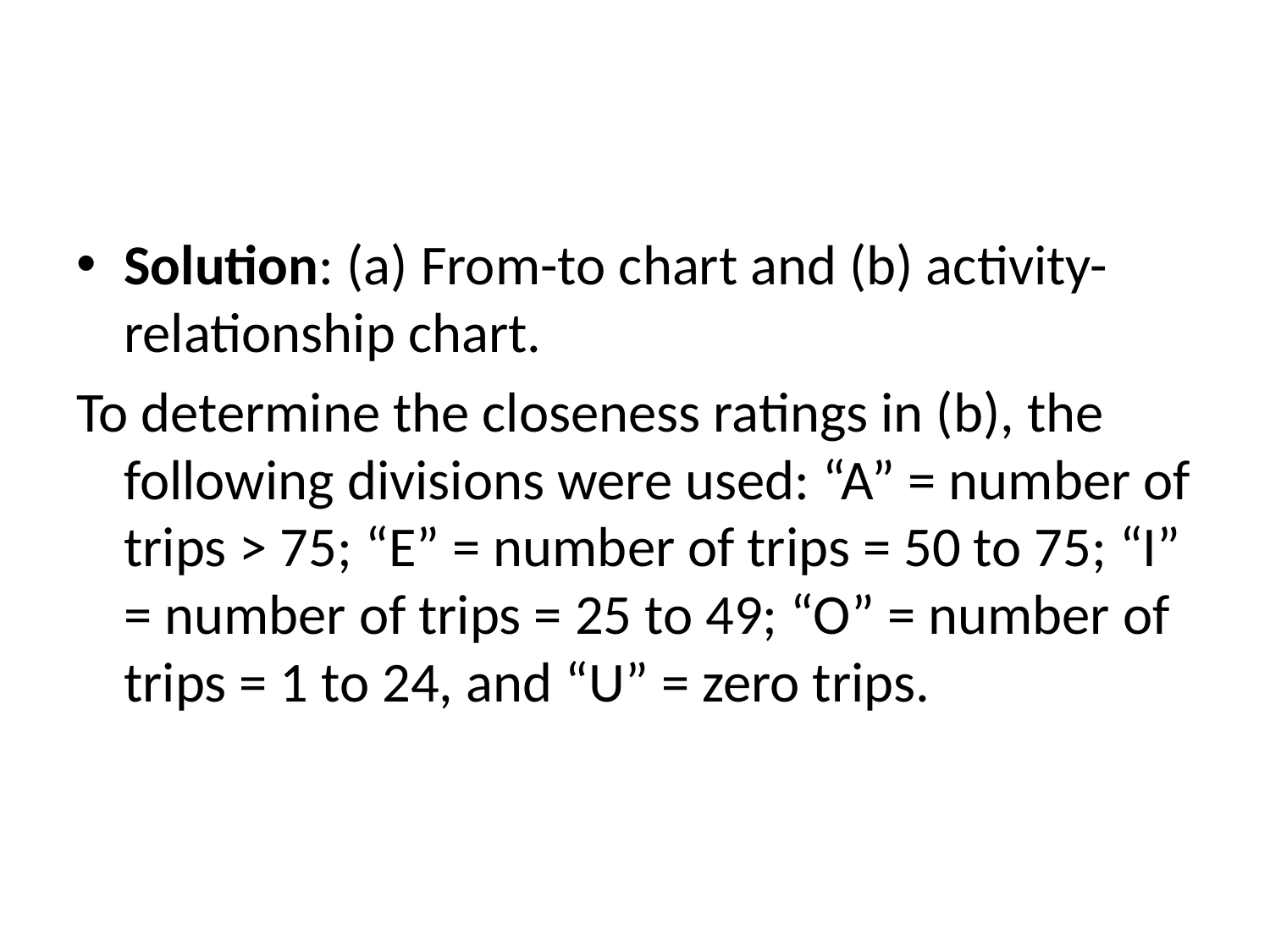

#
Solution: (a) From-to chart and (b) activity-relationship chart.
To determine the closeness ratings in (b), the following divisions were used: “A” = number of trips > 75; “E” = number of trips = 50 to 75; “I” = number of trips = 25 to 49; “O” = number of trips = 1 to 24, and “U” = zero trips.